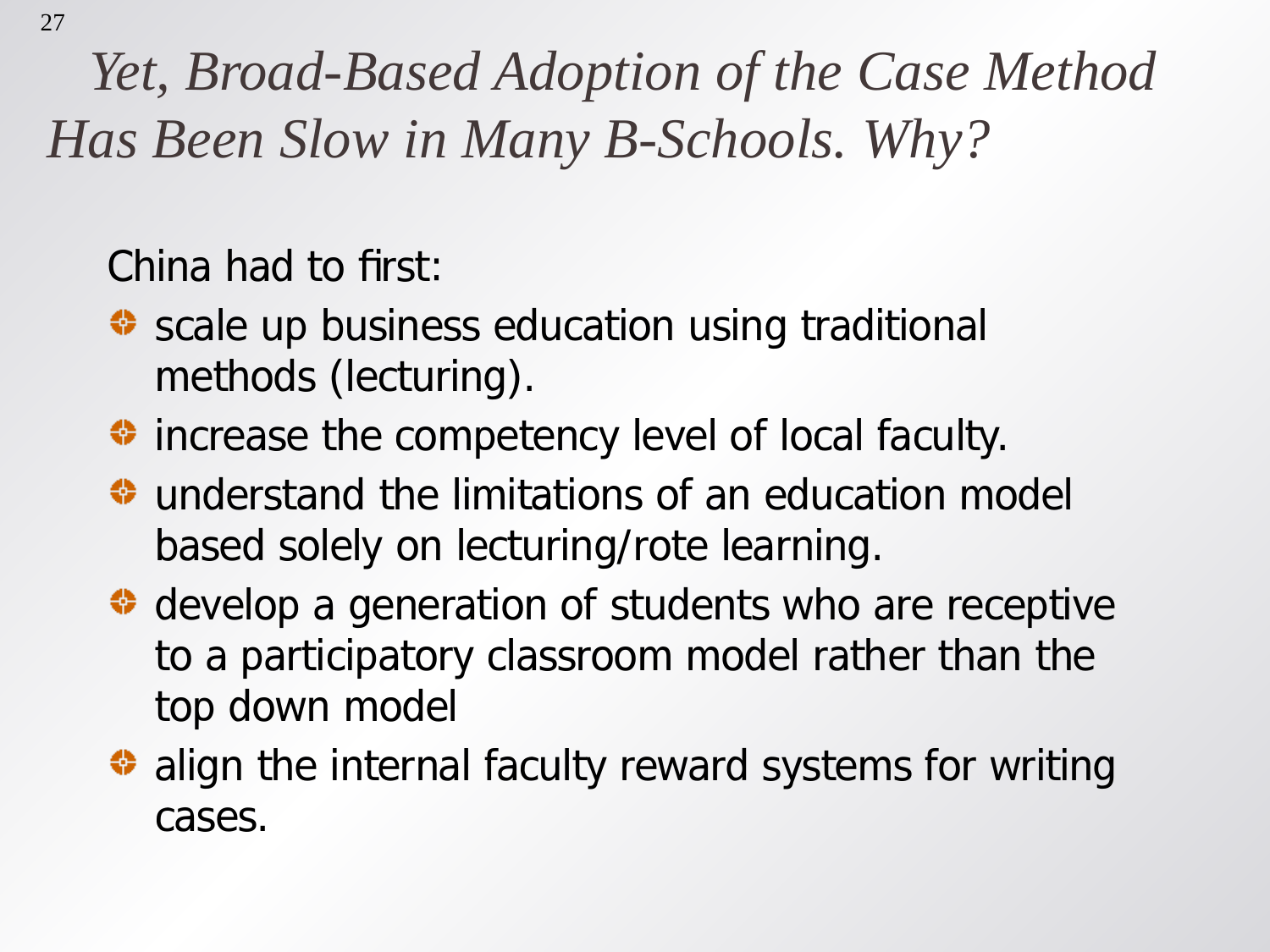

27
# Yet, Broad-Based Adoption of the Case Method Has Been Slow in Many B-Schools. Why?
China had to first:
scale up business education using traditional methods (lecturing).
increase the competency level of local faculty.
understand the limitations of an education model based solely on lecturing/rote learning.
develop a generation of students who are receptive to a participatory classroom model rather than the top down model
align the internal faculty reward systems for writing cases.